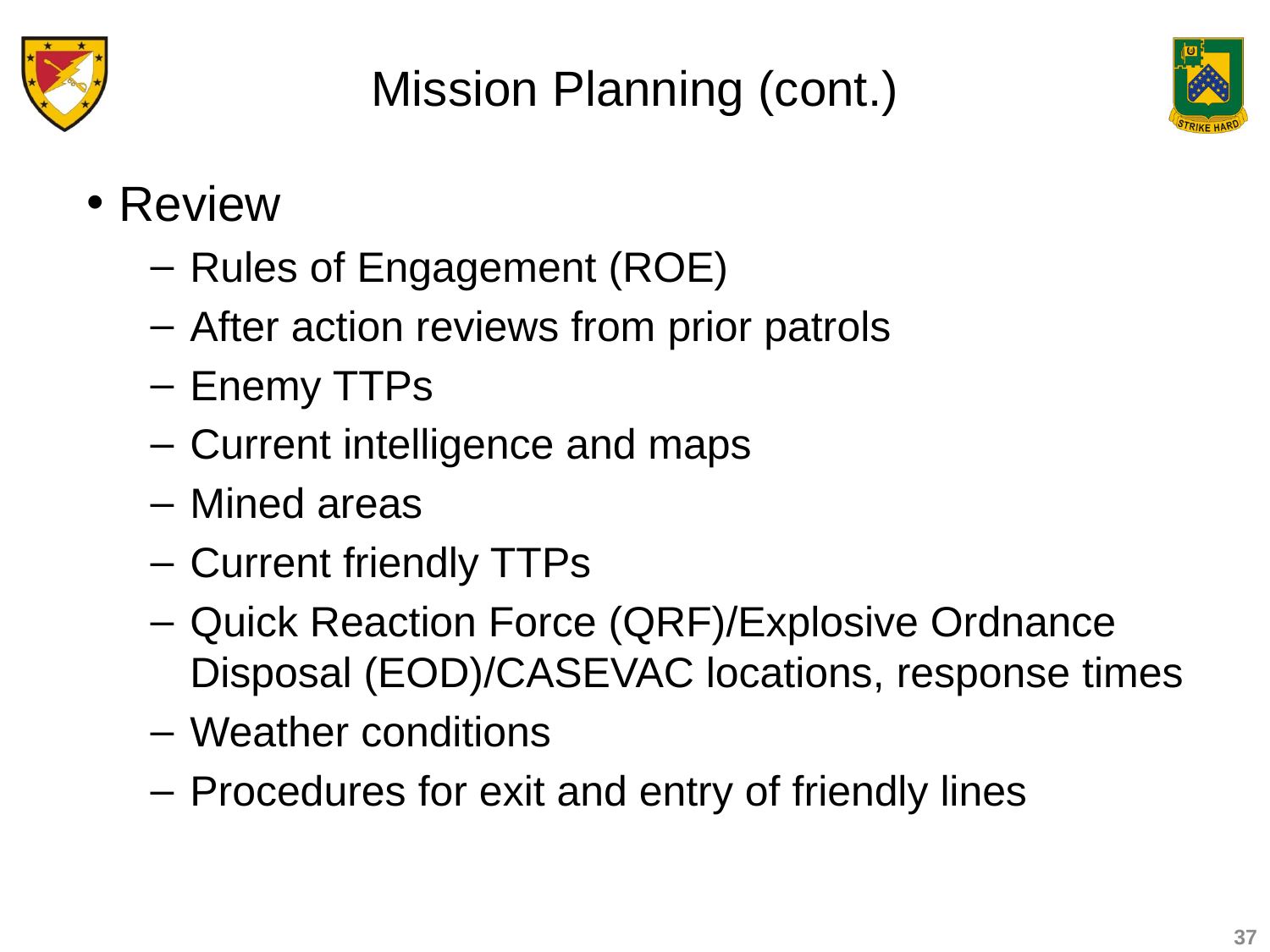

# Mission Planning (cont.)
Review
Rules of Engagement (ROE)
After action reviews from prior patrols
Enemy TTPs
Current intelligence and maps
Mined areas
Current friendly TTPs
Quick Reaction Force (QRF)/Explosive Ordnance Disposal (EOD)/CASEVAC locations, response times
Weather conditions
Procedures for exit and entry of friendly lines

37